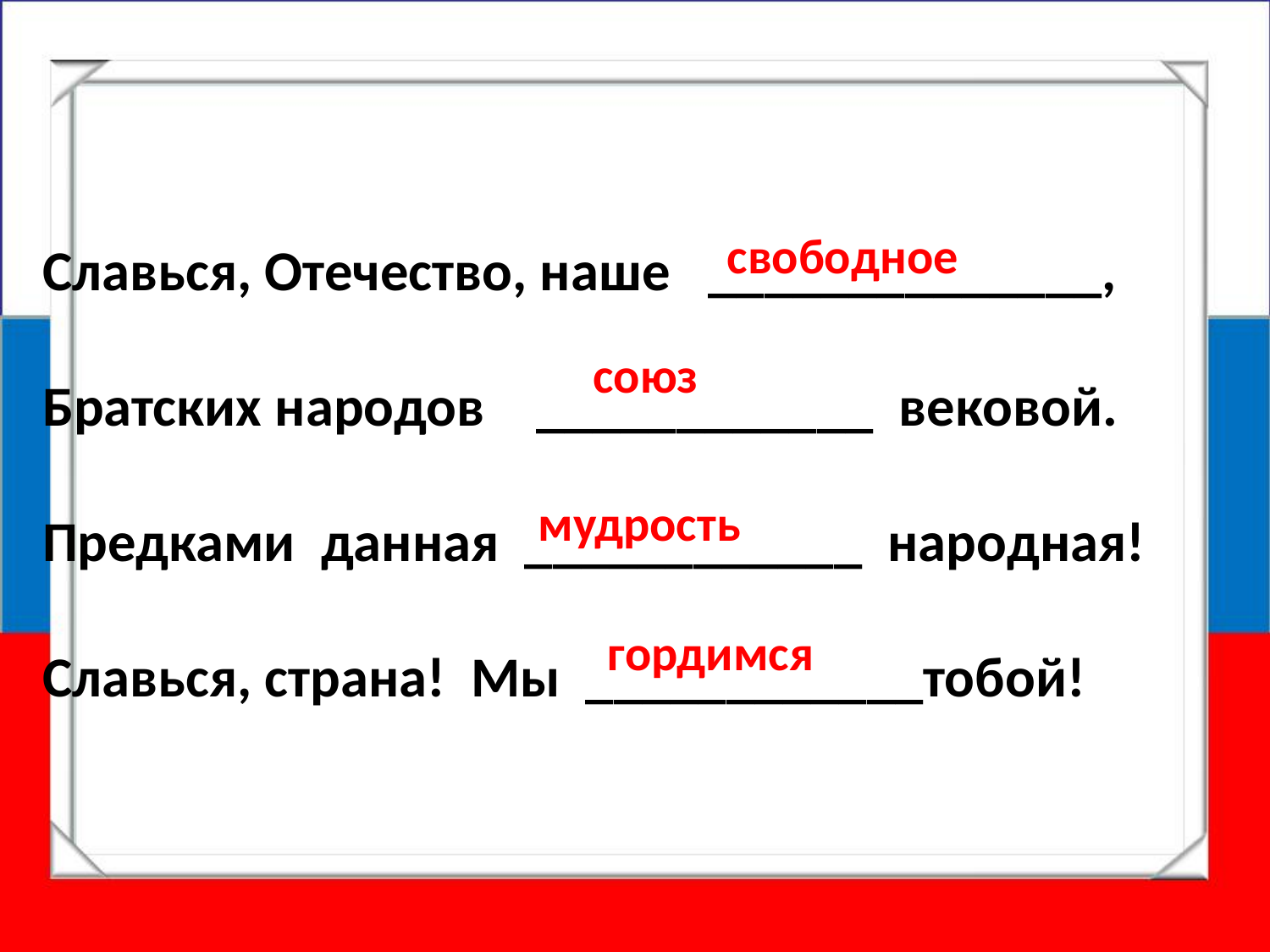

свободное
Славься, Отечество, наше   ______________,

Братских народов    ____________  вековой.

Предками  данная  ____________  народная!

Славься, страна!  Мы  ____________тобой!

    союз
мудрость
гордимся